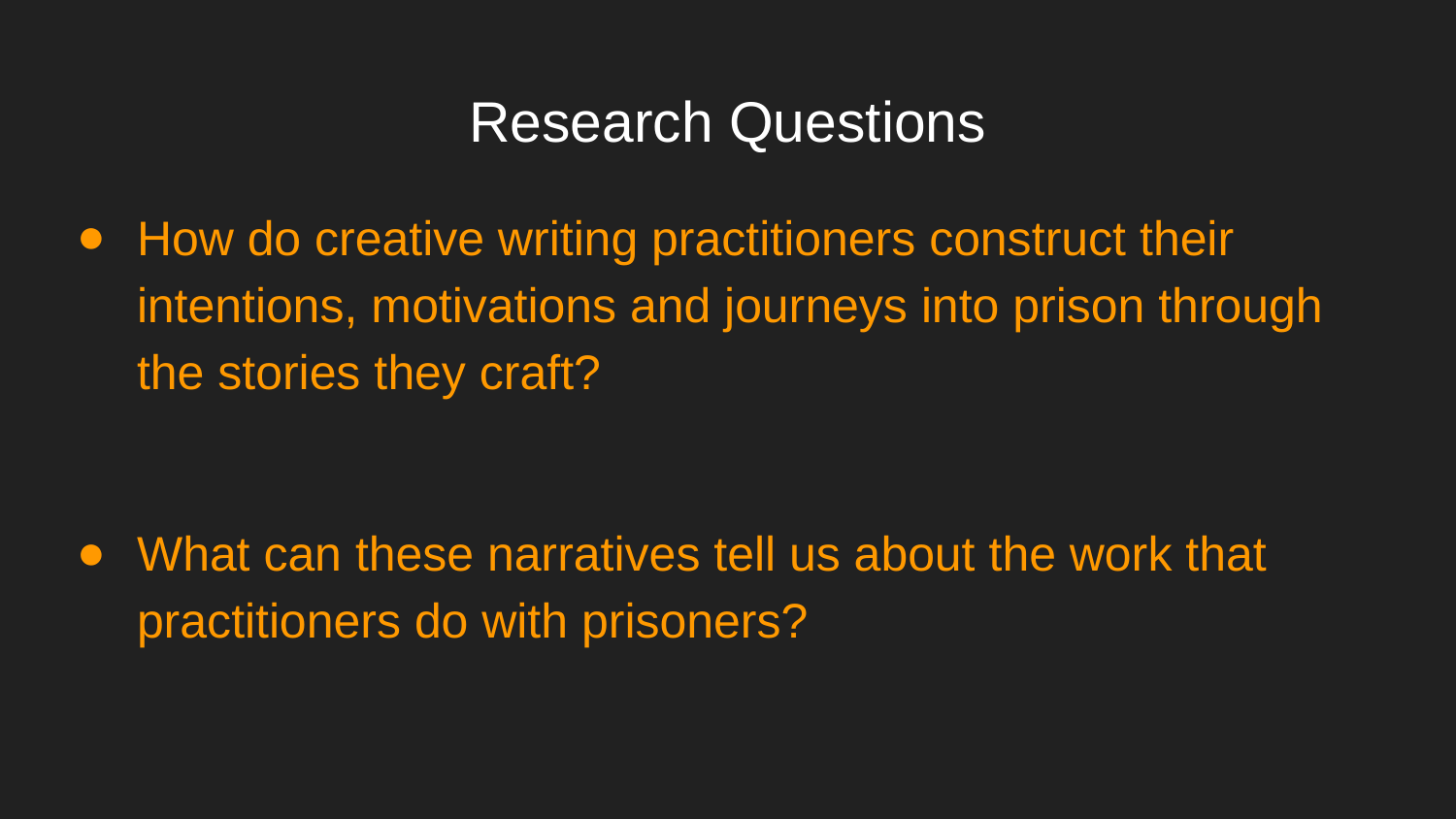

# Research Questions
How do creative writing practitioners construct their intentions, motivations and journeys into prison through the stories they craft?

What can these narratives tell us about the work that practitioners do with prisoners?